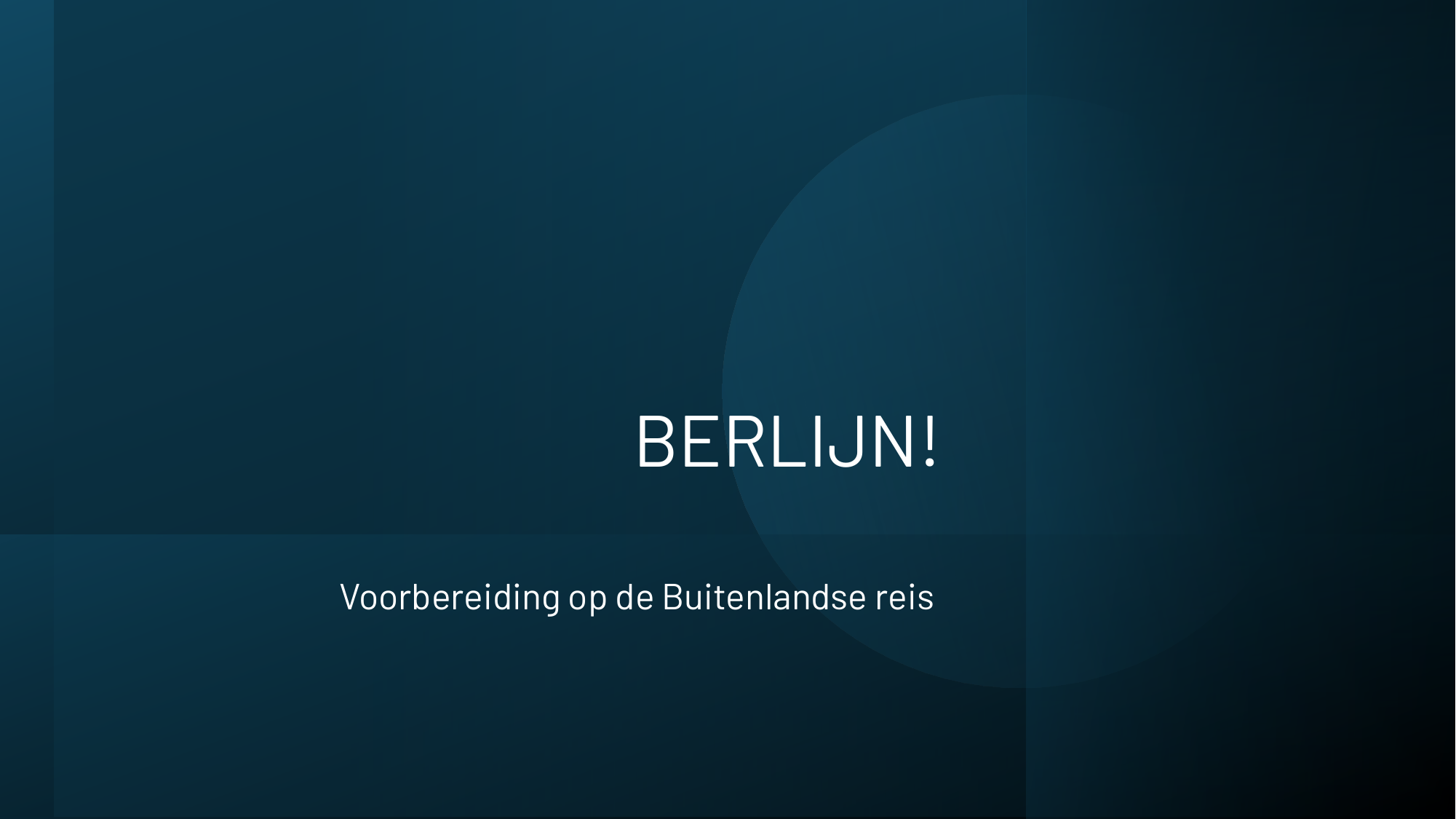

# BERLIJN!

Voorbereiding op de Buitenlandse reis